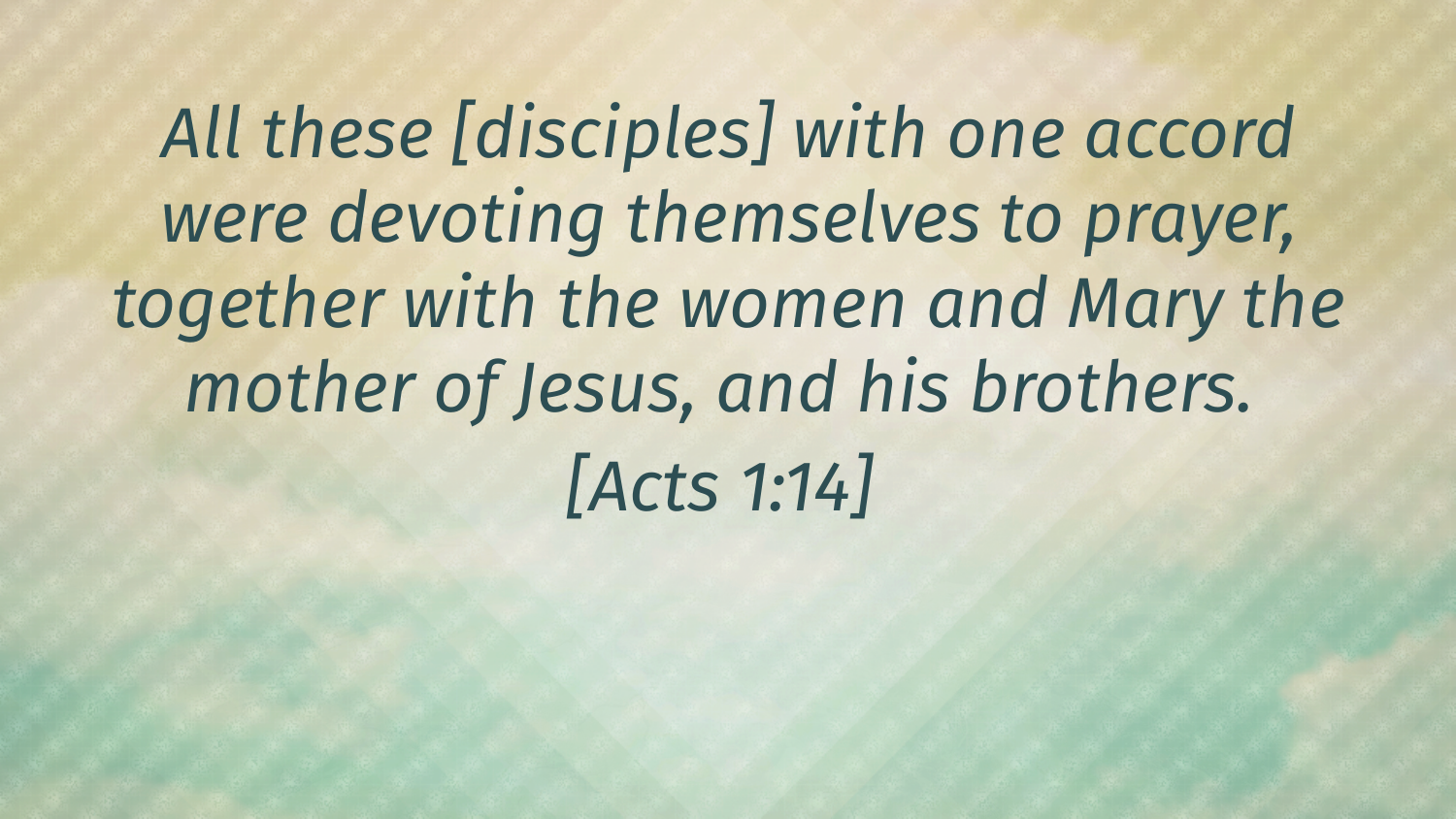

All these [disciples] with one accord were devoting themselves to prayer, together with the women and Mary the mother of Jesus, and his brothers.
[Acts 1:14]